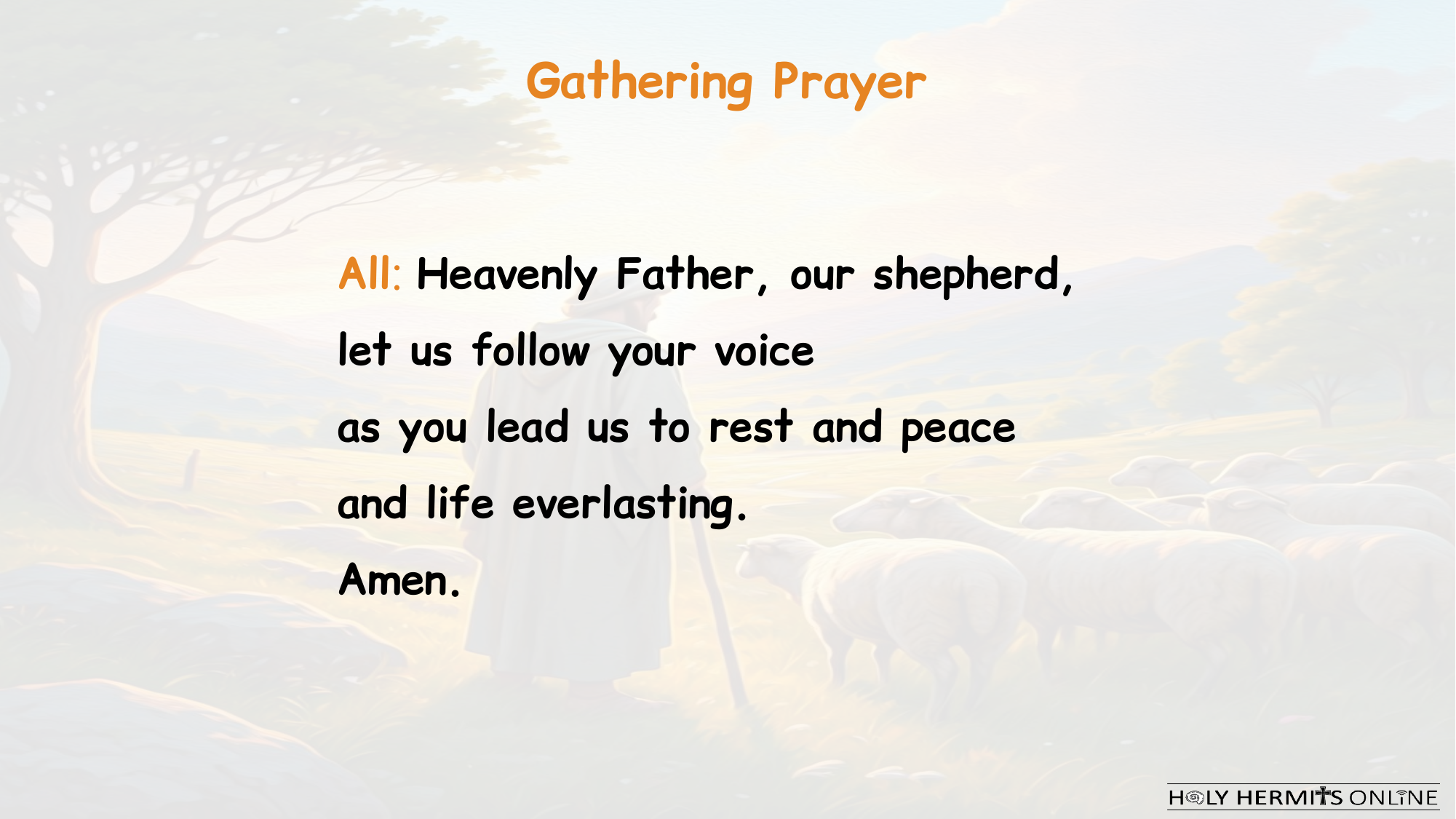

Gathering Prayer
All: ​Heavenly Father, our shepherd,
let us follow your voice
as you lead us to rest and peace
and life everlasting.
Amen.